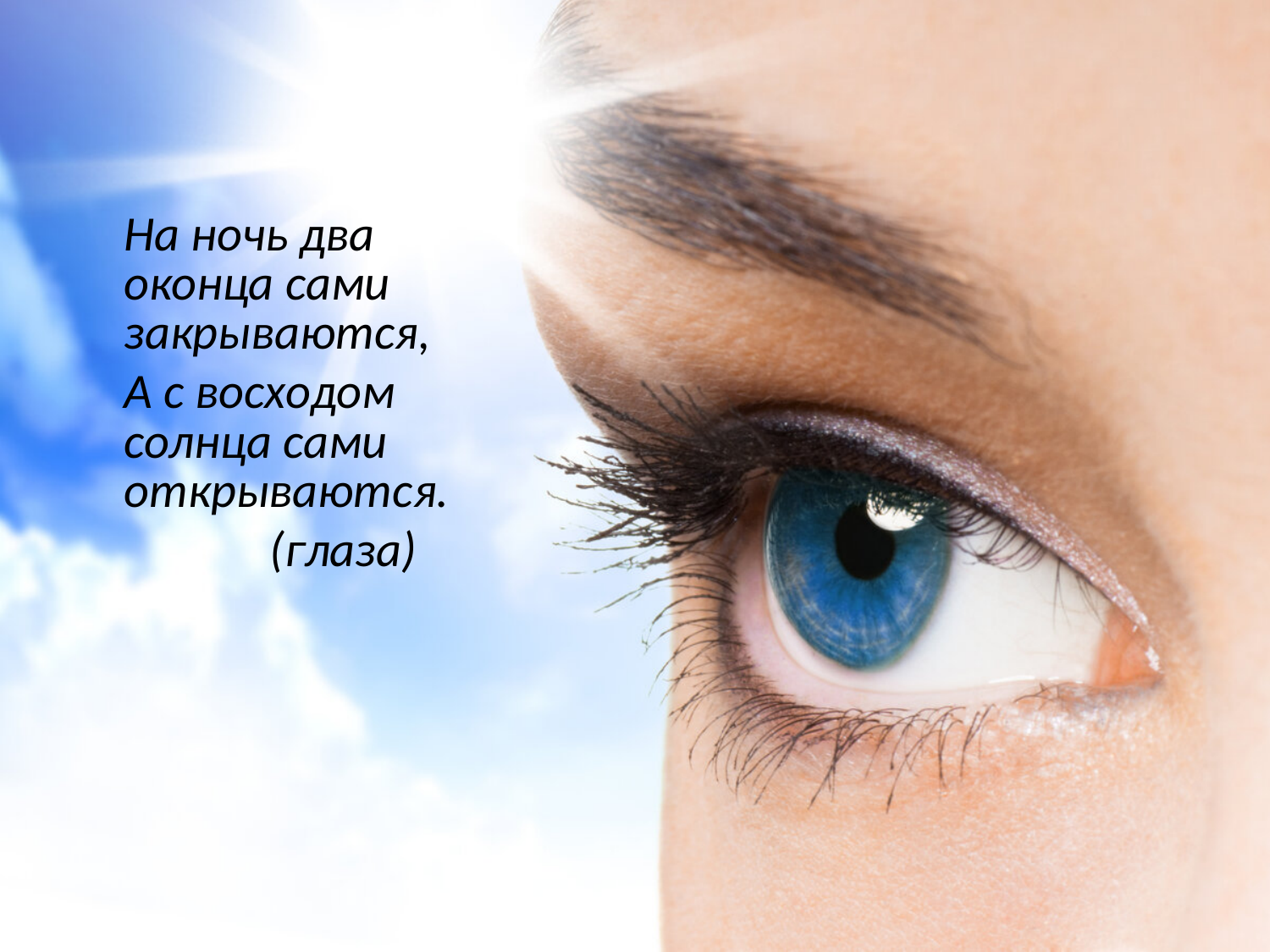

На ночь два оконца сами закрываются,
А с восходом солнца сами открываются.
             (глаза)

#